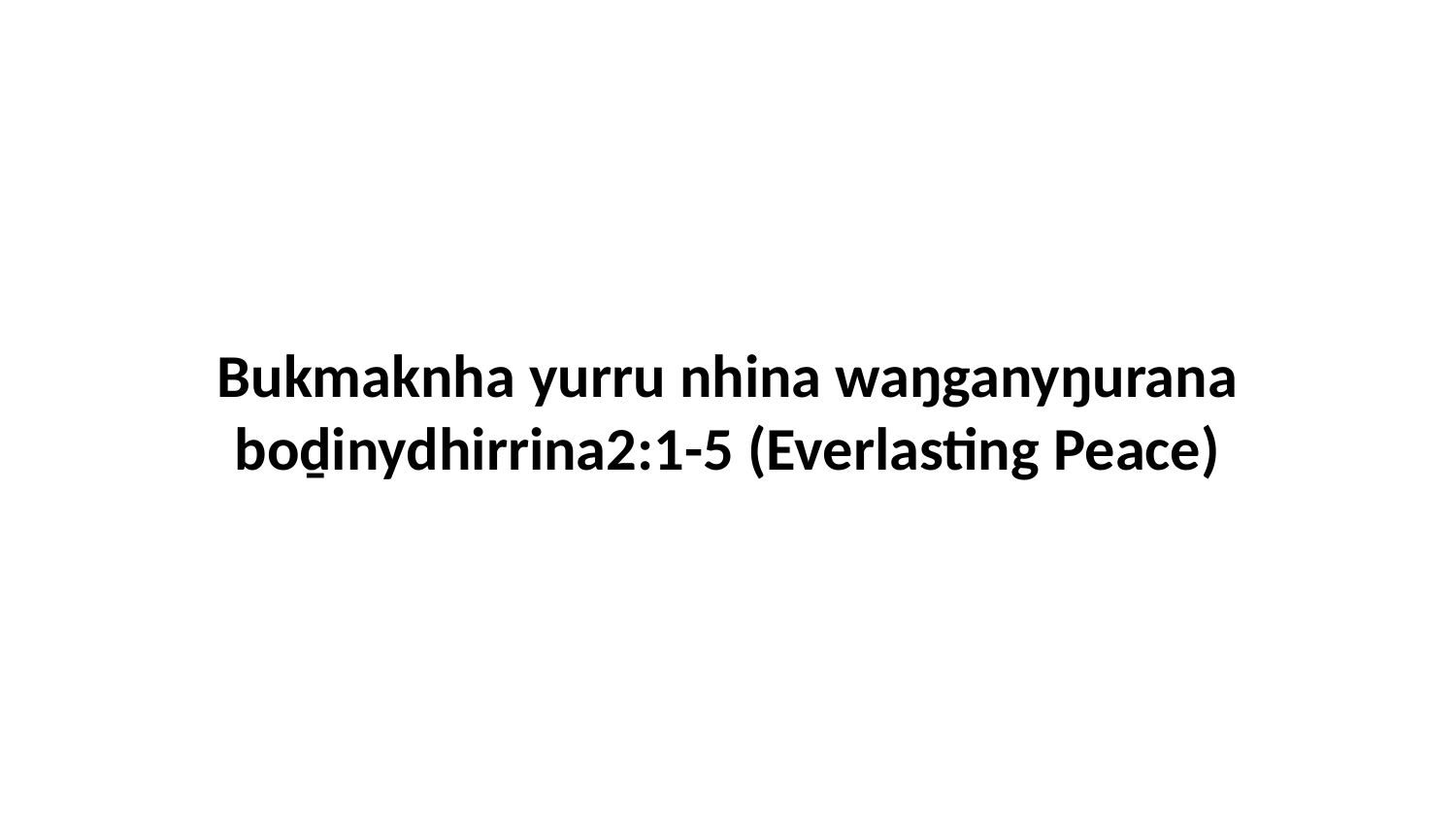

Bukmaknha yurru nhina waŋganyŋurana boḏinydhirrina2:1-5 (Everlasting Peace)